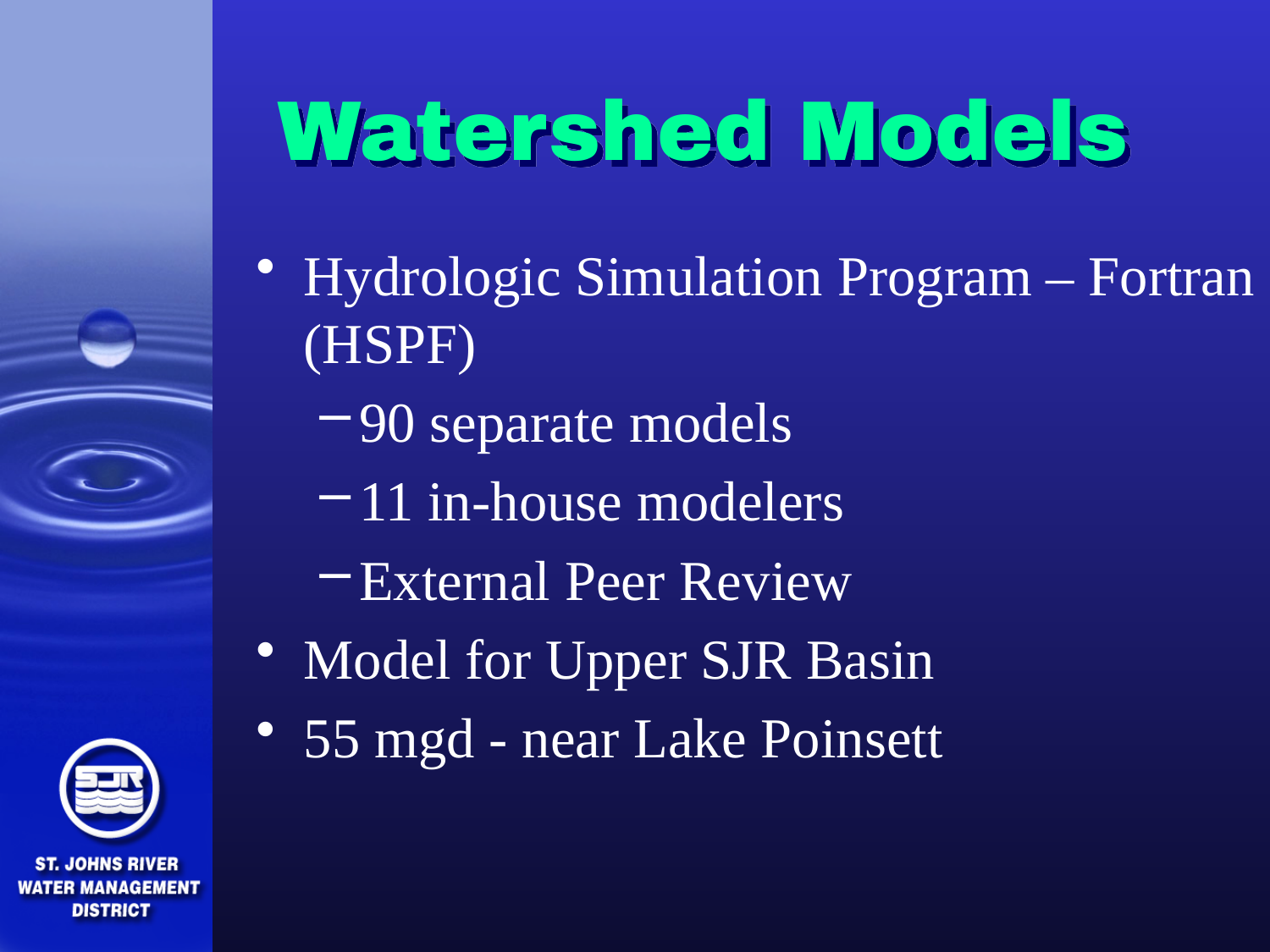

# Watershed Models
Hydrologic Simulation Program – Fortran (HSPF)
90 separate models
11 in-house modelers
External Peer Review
Model for Upper SJR Basin
55 mgd - near Lake Poinsett